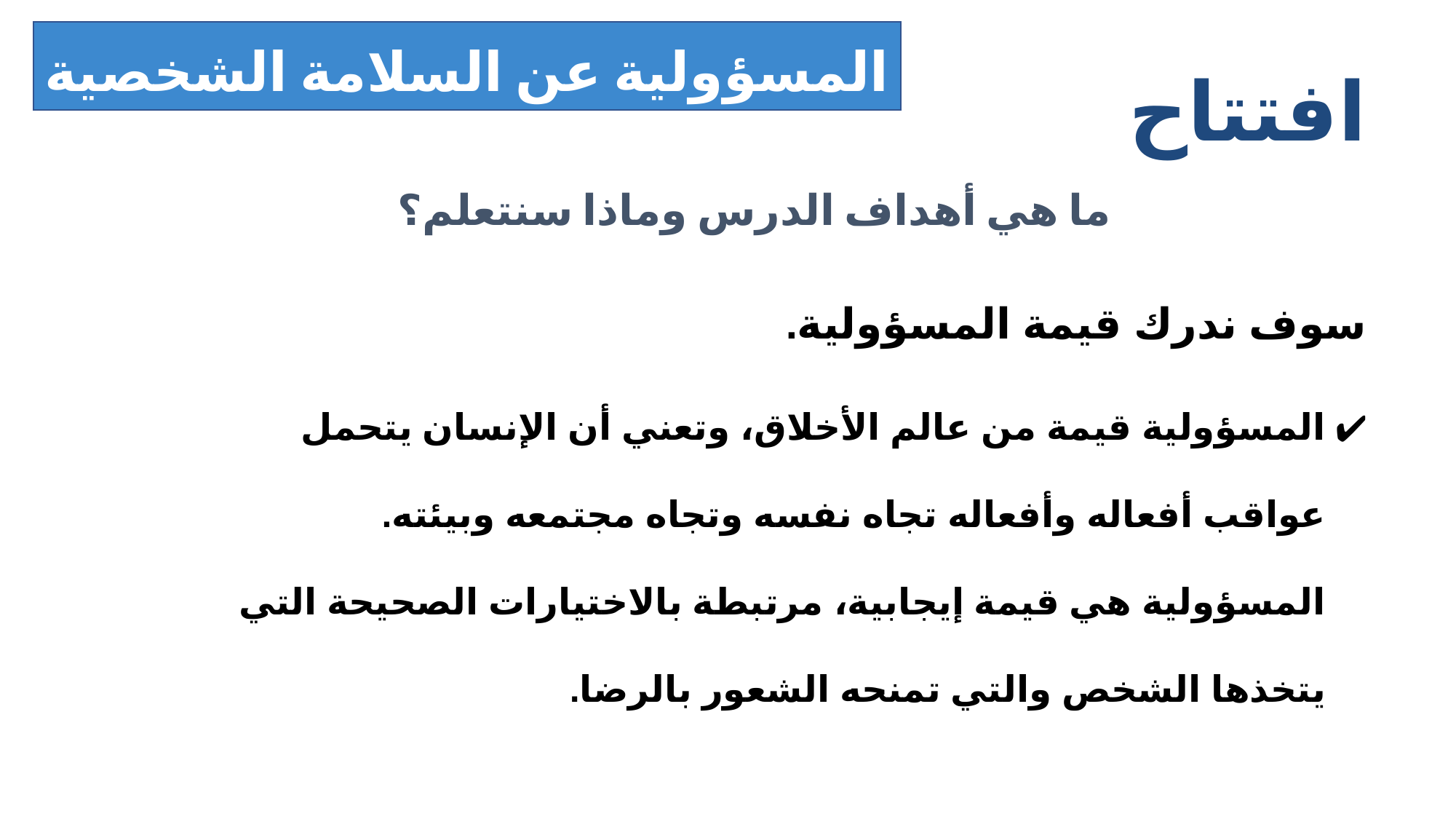

المسؤولية عن السلامة الشخصية والمتبادلة
افتتاح
ما هي أهداف الدرس وماذا سنتعلم؟
سوف ندرك قيمة المسؤولية.
المسؤولية قيمة من عالم الأخلاق، وتعني أن الإنسان يتحمل عواقب أفعاله وأفعاله تجاه نفسه وتجاه مجتمعه وبيئته. المسؤولية هي قيمة إيجابية، مرتبطة بالاختيارات الصحيحة التي يتخذها الشخص والتي تمنحه الشعور بالرضا.